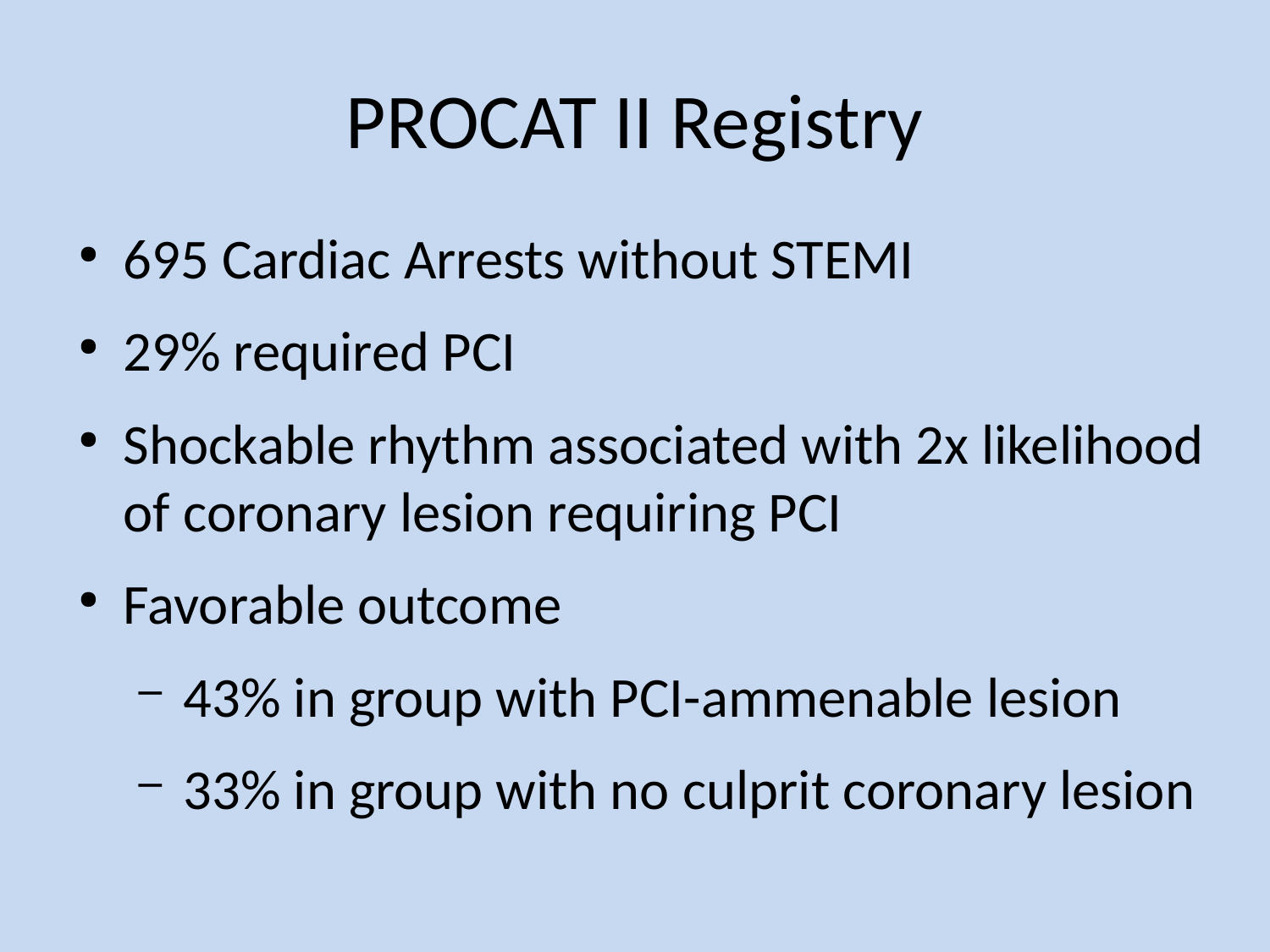

PROCAT II Registry
695 Cardiac Arrests without STEMI
29% required PCI
Shockable rhythm associated with 2x likelihood of coronary lesion requiring PCI
Favorable outcome
43% in group with PCI-ammenable lesion
33% in group with no culprit coronary lesion